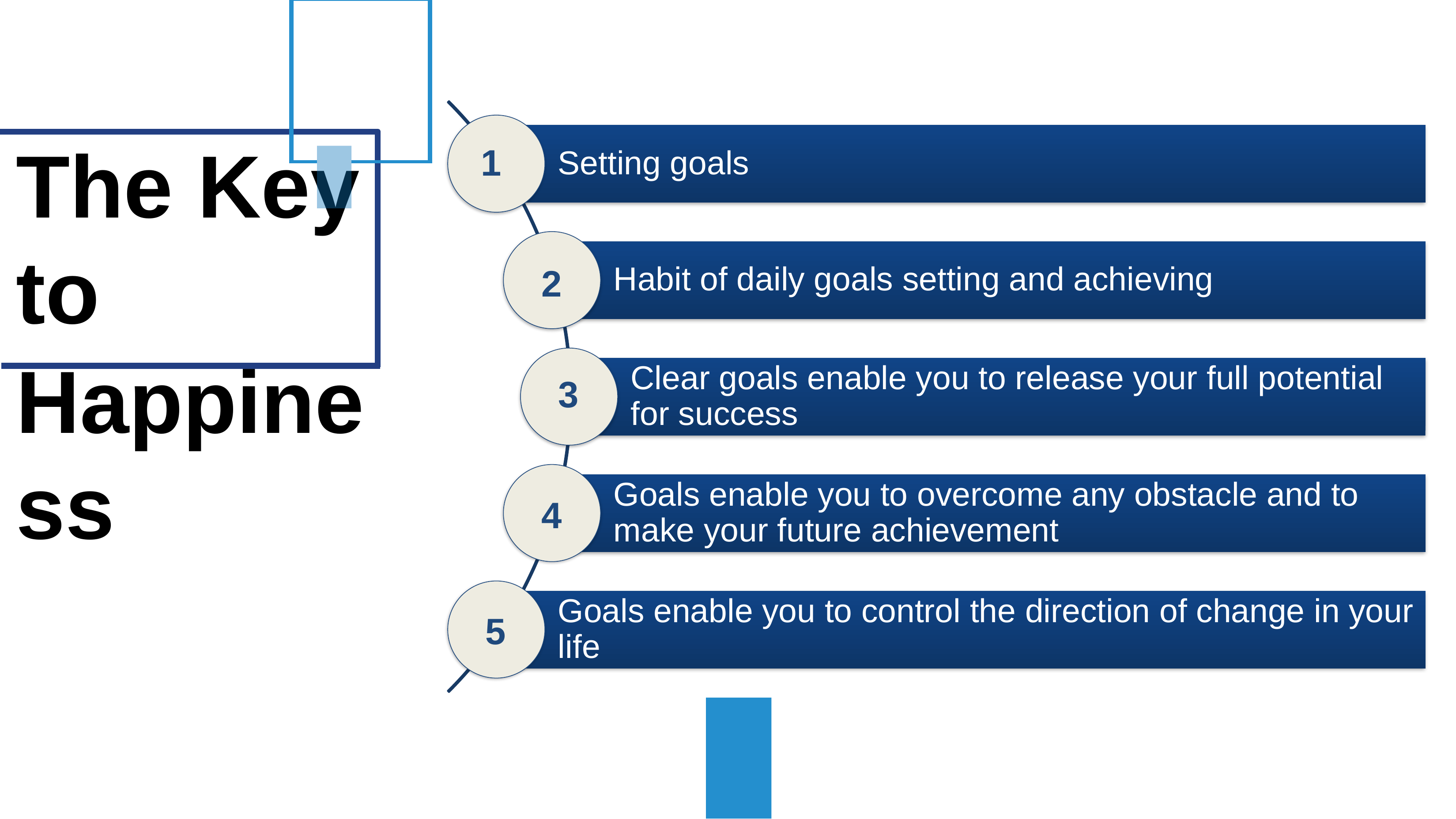

Setting goals
1
The Key to
Happiness

Habit of daily goals setting and achieving
2

Clear goals enable you to release your full potential for success
3

Goals enable you to overcome any obstacle and to make your future achievement
4

Goals enable you to control the direction of change in your life
5